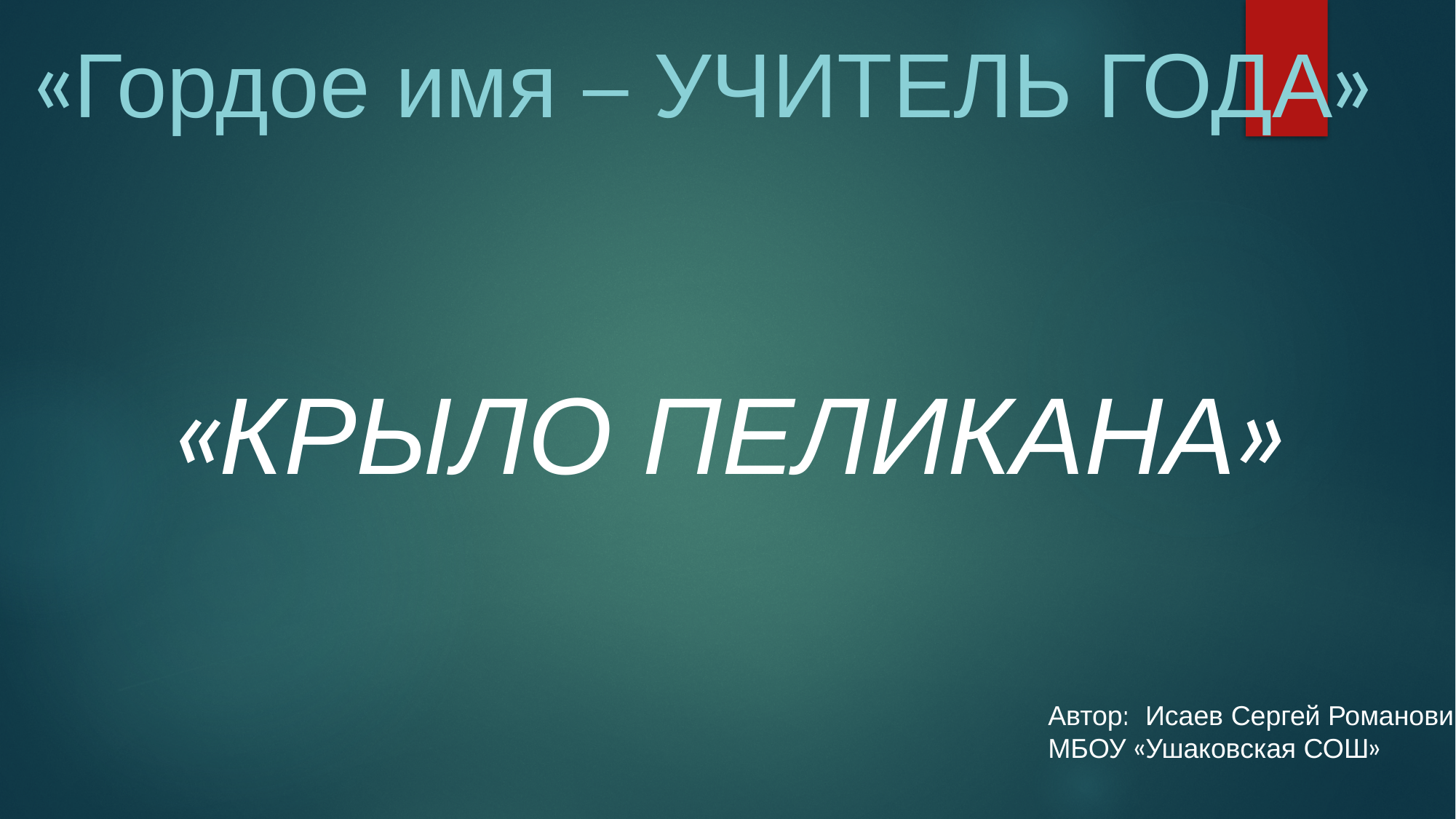

# «Гордое имя – УЧИТЕЛЬ ГОДА»
«крыло пеликана»
Автор:  Исаев Сергей Романович
МБОУ «Ушаковская СОШ»